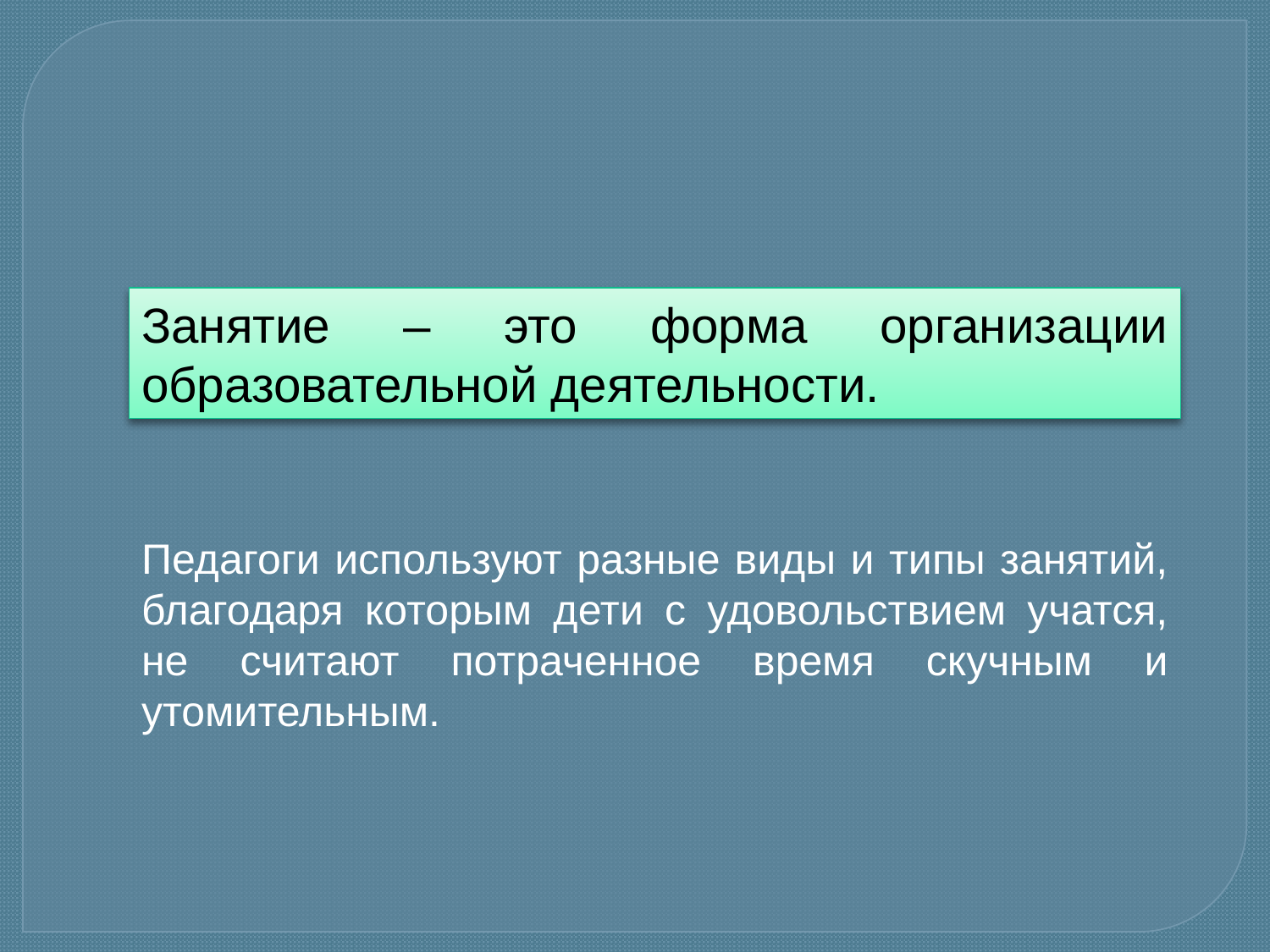

Занятие – это форма организации образовательной деятельности.
Педагоги используют разные виды и типы занятий, благодаря которым дети с удовольствием учатся, не считают потраченное время скучным и утомительным.